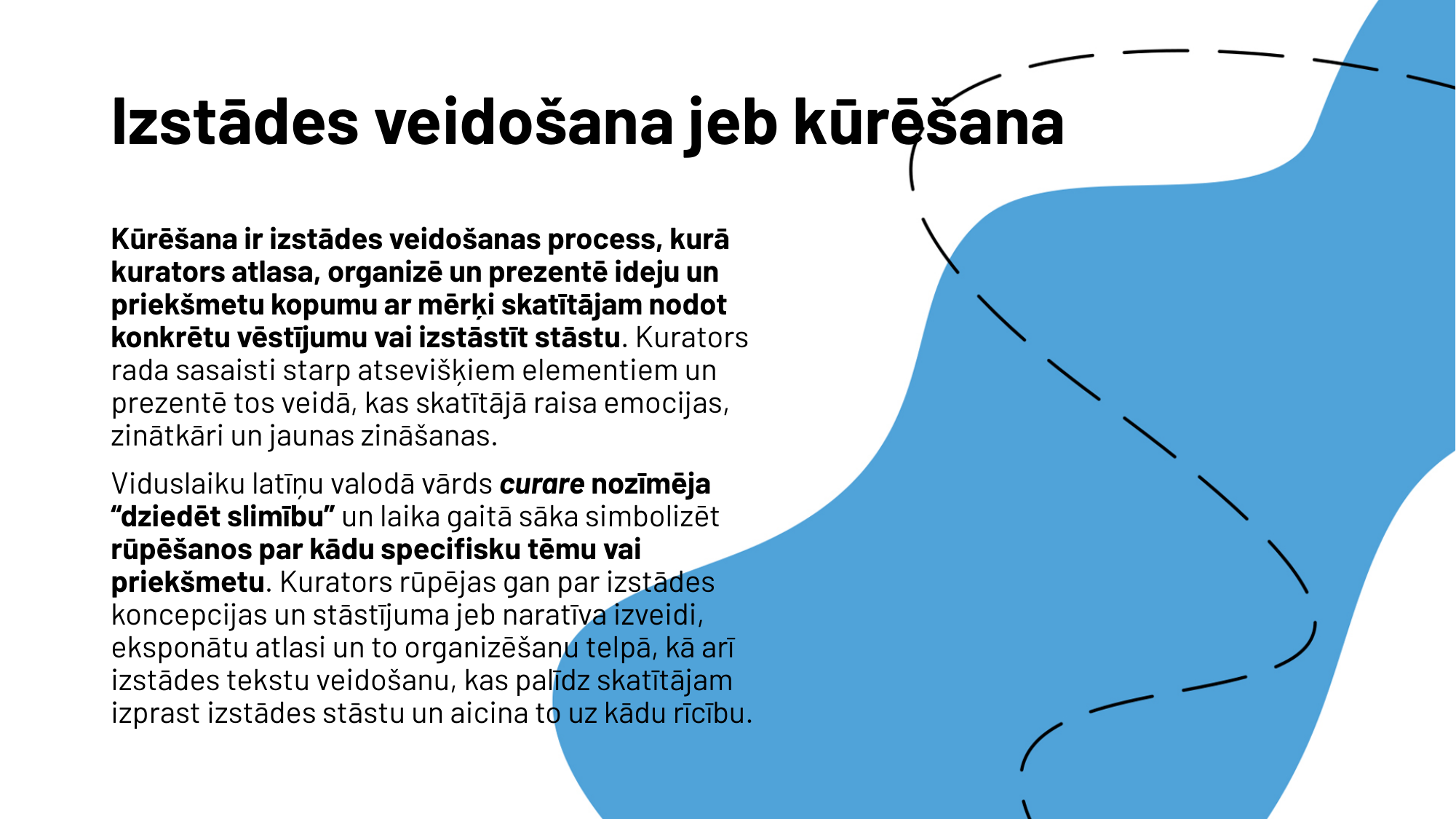

# Izstādes veidošana jeb kūrēšana
Kūrēšana ir izstādes veidošanas process, kurā kurators atlasa, organizē un prezentē ideju un priekšmetu kopumu ar mērķi skatītājam nodot konkrētu vēstījumu vai izstāstīt stāstu. Kurators rada sasaisti starp atsevišķiem elementiem un prezentē tos veidā, kas skatītājā raisa emocijas, zinātkāri un jaunas zināšanas.
Viduslaiku latīņu valodā vārds curare nozīmēja “dziedēt slimību” un laika gaitā sāka simbolizēt rūpēšanos par kādu specifisku tēmu vai priekšmetu. Kurators rūpējas gan par izstādes koncepcijas un stāstījuma jeb naratīva izveidi, eksponātu atlasi un to organizēšanu telpā, kā arī izstādes tekstu veidošanu, kas palīdz skatītājam izprast izstādes stāstu un aicina to uz kādu rīcību.